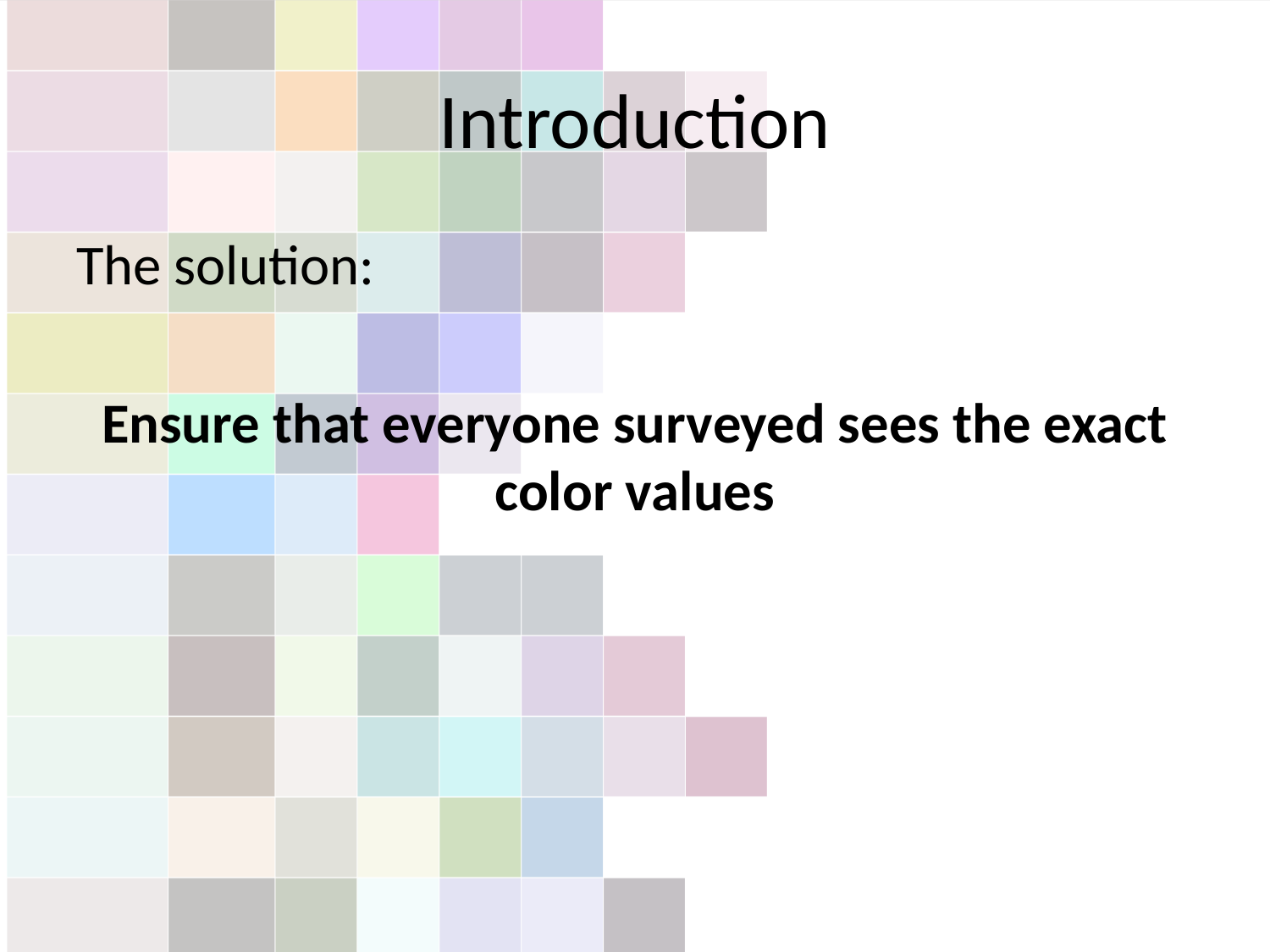

# Introduction
The solution:

Ensure that everyone surveyed sees the exact color values